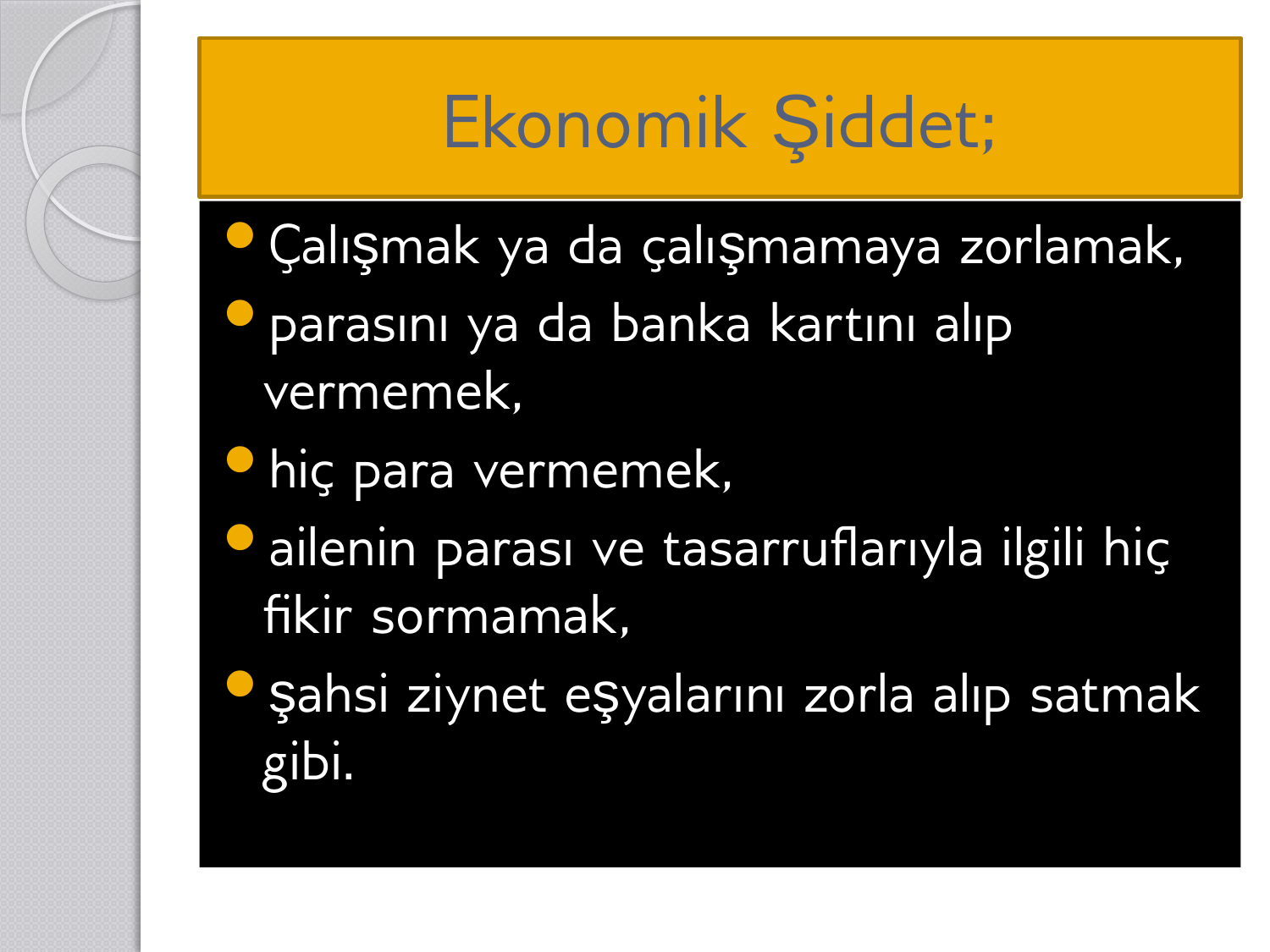

# Ekonomik Şiddet;
Çalışmak ya da çalışmamaya zorlamak,
parasını ya da banka kartını alıp vermemek,
hiç para vermemek,
ailenin parası ve tasarruflarıyla ilgili hiç fikir sormamak,
şahsi ziynet eşyalarını zorla alıp satmak gibi.